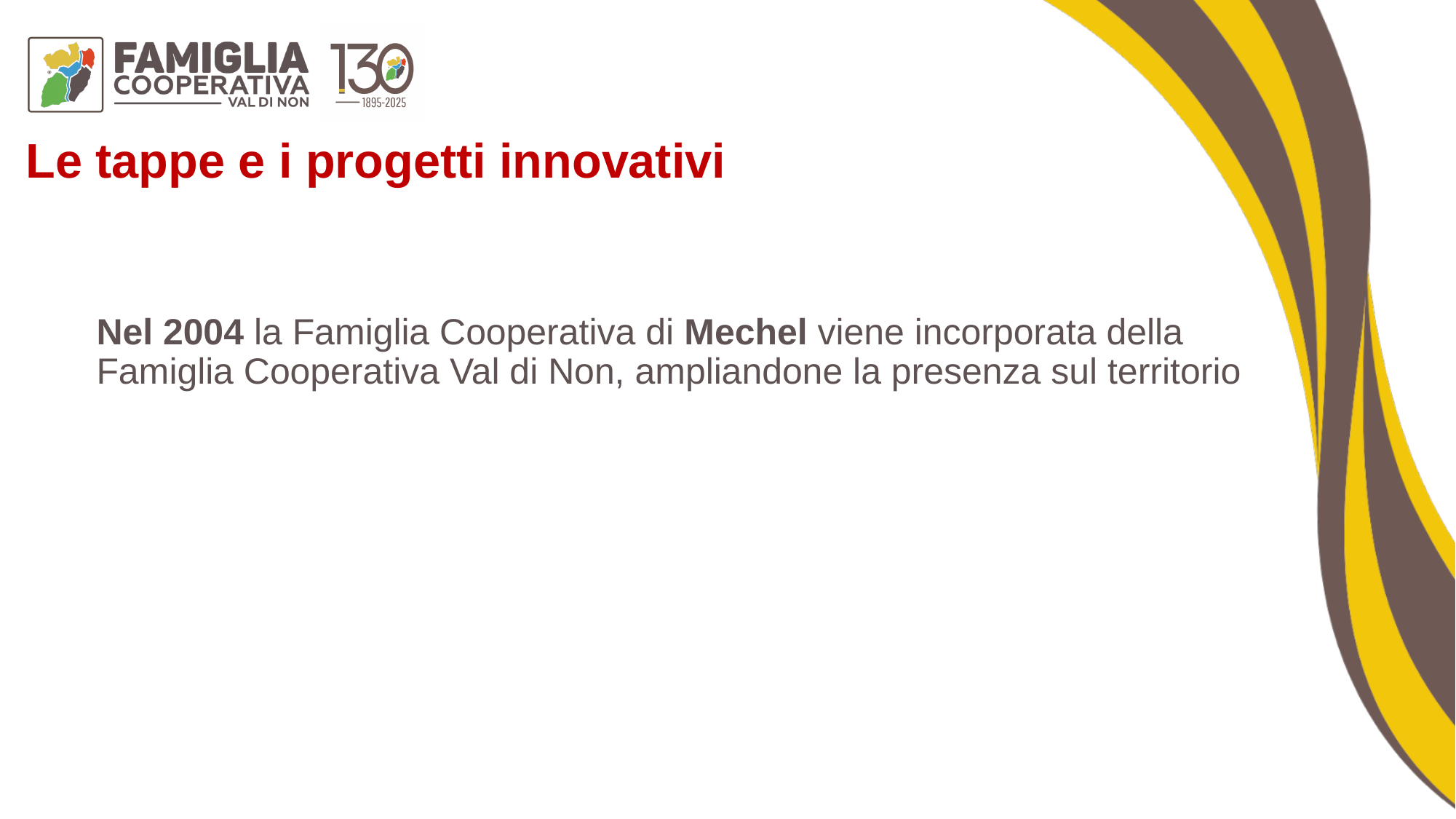

Le tappe e i progetti innovativi

Nel 2004 la Famiglia Cooperativa di Mechel viene incorporata della Famiglia Cooperativa Val di Non, ampliandone la presenza sul territorio